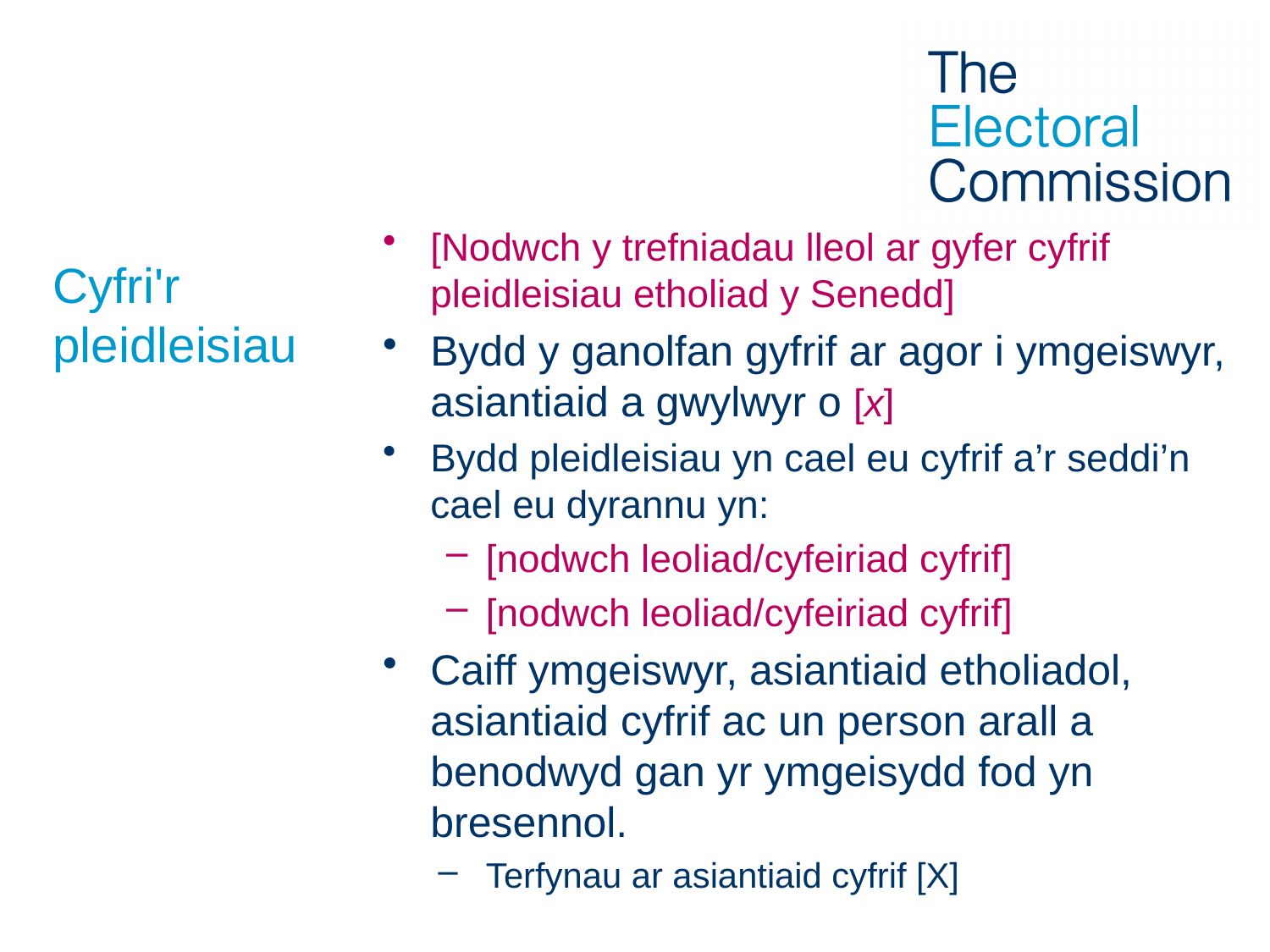

[Nodwch y trefniadau lleol ar gyfer cyfrif pleidleisiau etholiad y Senedd]
Bydd y ganolfan gyfrif ar agor i ymgeiswyr, asiantiaid a gwylwyr o [x]
Bydd pleidleisiau yn cael eu cyfrif a’r seddi’n cael eu dyrannu yn:
[nodwch leoliad/cyfeiriad cyfrif]
[nodwch leoliad/cyfeiriad cyfrif]
Caiff ymgeiswyr, asiantiaid etholiadol, asiantiaid cyfrif ac un person arall a benodwyd gan yr ymgeisydd fod yn bresennol.
Terfynau ar asiantiaid cyfrif [X]
# Cyfri'r pleidleisiau